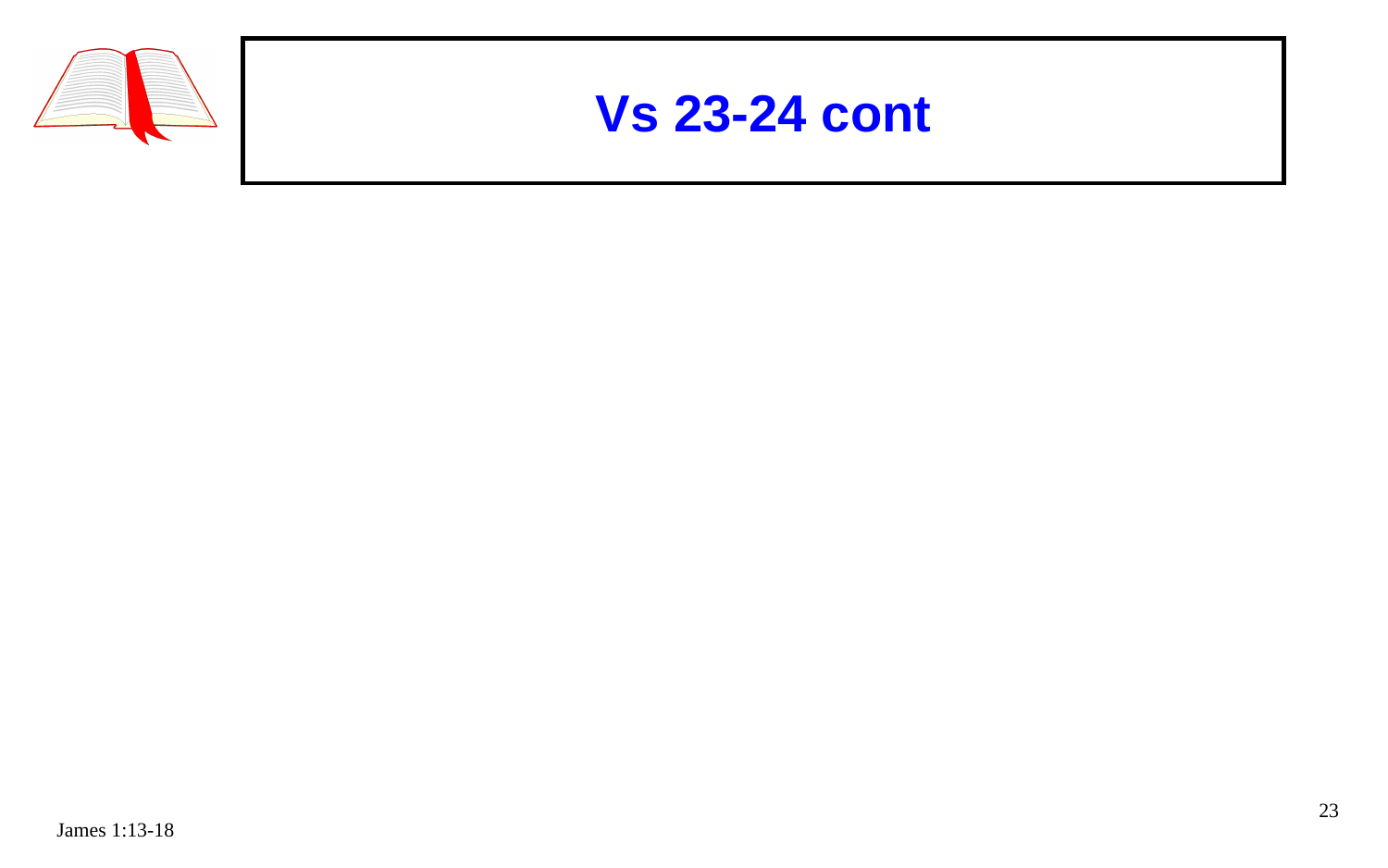

# Vs 23-24 cont

23
James 1:13-18